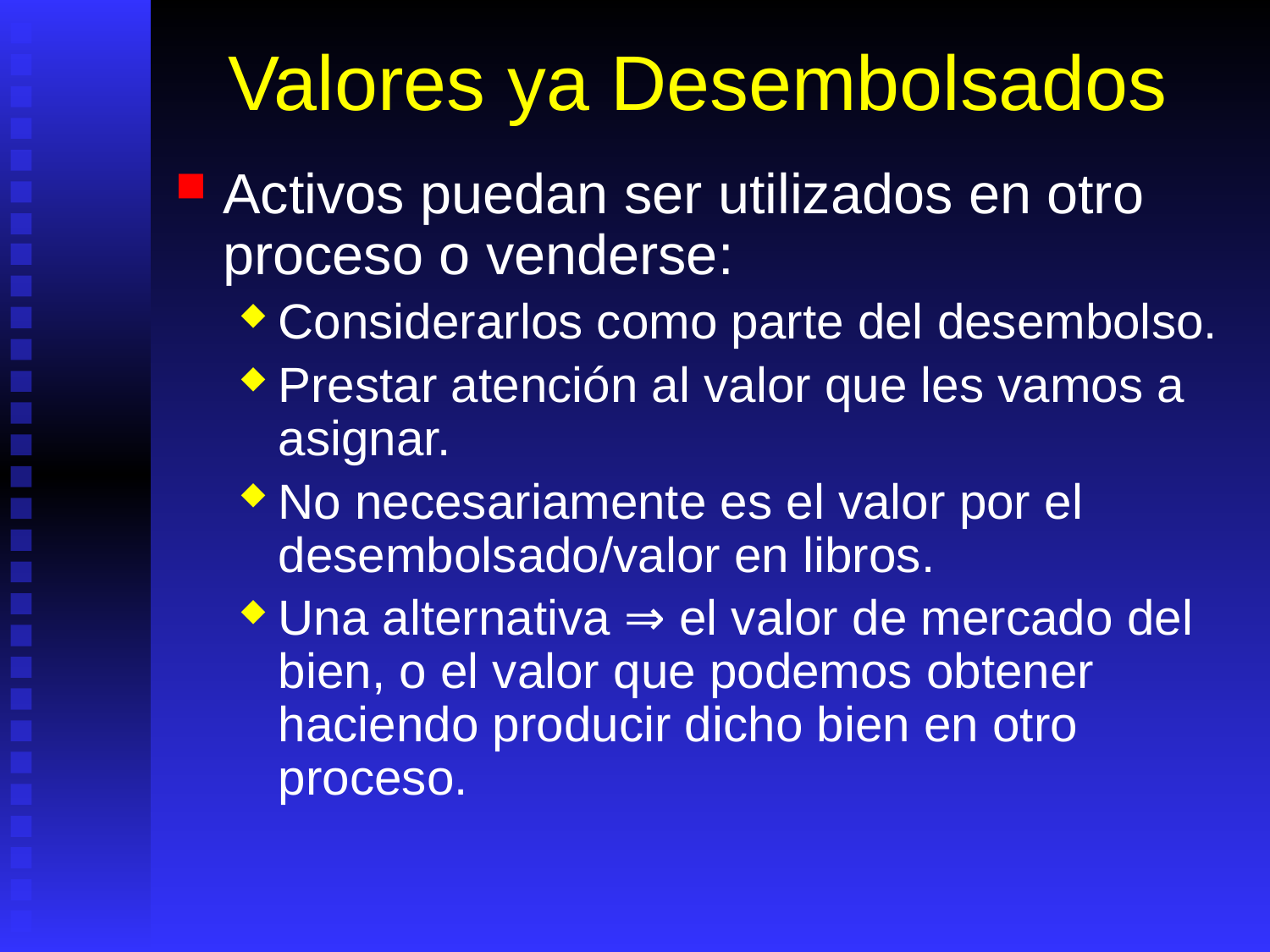

# Valores ya Desembolsados
Activos puedan ser utilizados en otro proceso o venderse:
Considerarlos como parte del desembolso.
Prestar atención al valor que les vamos a asignar.
No necesariamente es el valor por el desembolsado/valor en libros.
Una alternativa ⇒ el valor de mercado del bien, o el valor que podemos obtener haciendo producir dicho bien en otro proceso.